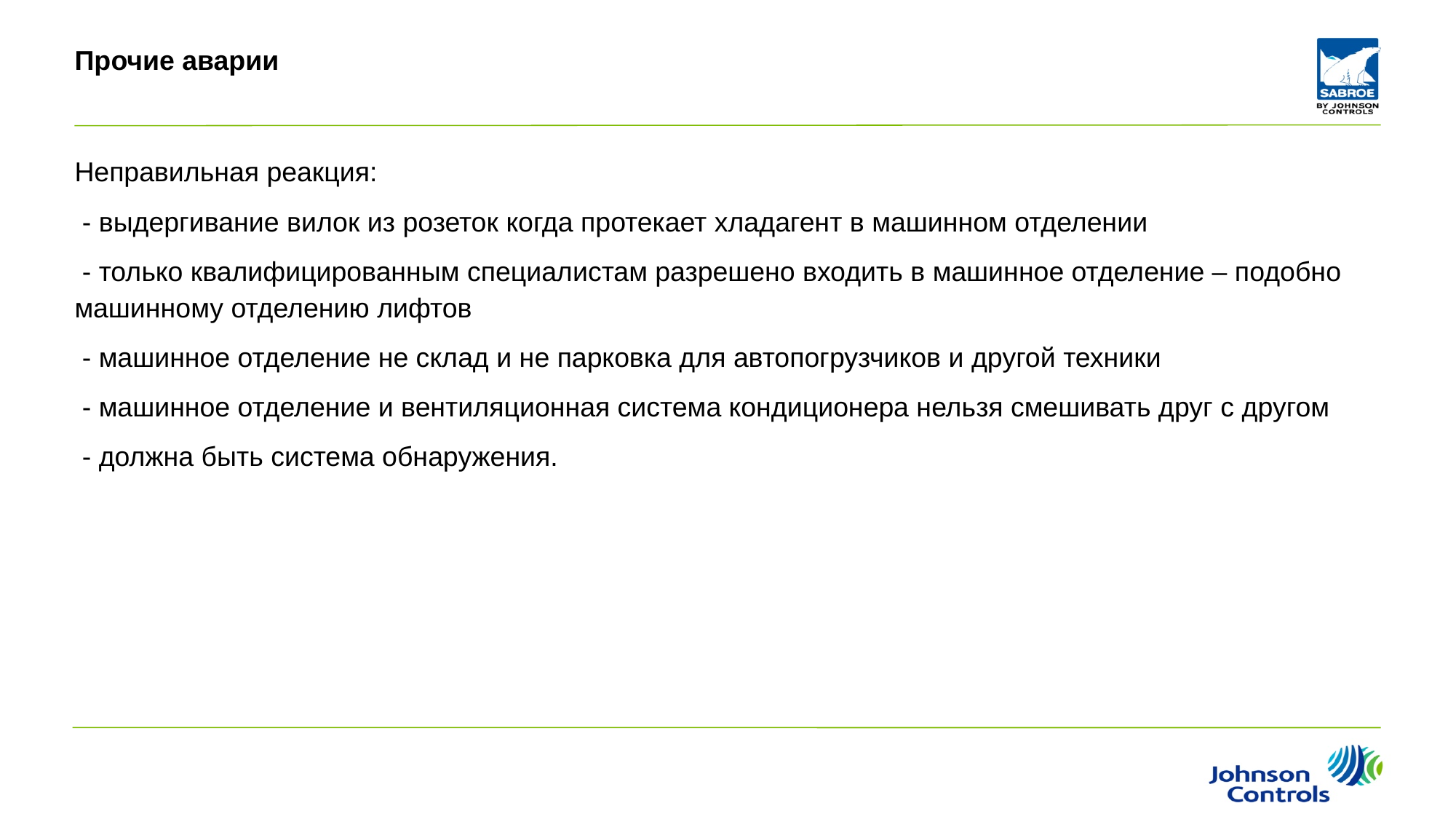

# Прочие аварии
Неправильная реакция:
 - выдергивание вилок из розеток когда протекает хладагент в машинном отделении
 - только квалифицированным специалистам разрешено входить в машинное отделение – подобно машинному отделению лифтов
 - машинное отделение не склад и не парковка для автопогрузчиков и другой техники
 - машинное отделение и вентиляционная система кондиционера нельзя смешивать друг с другом
 - должна быть система обнаружения.